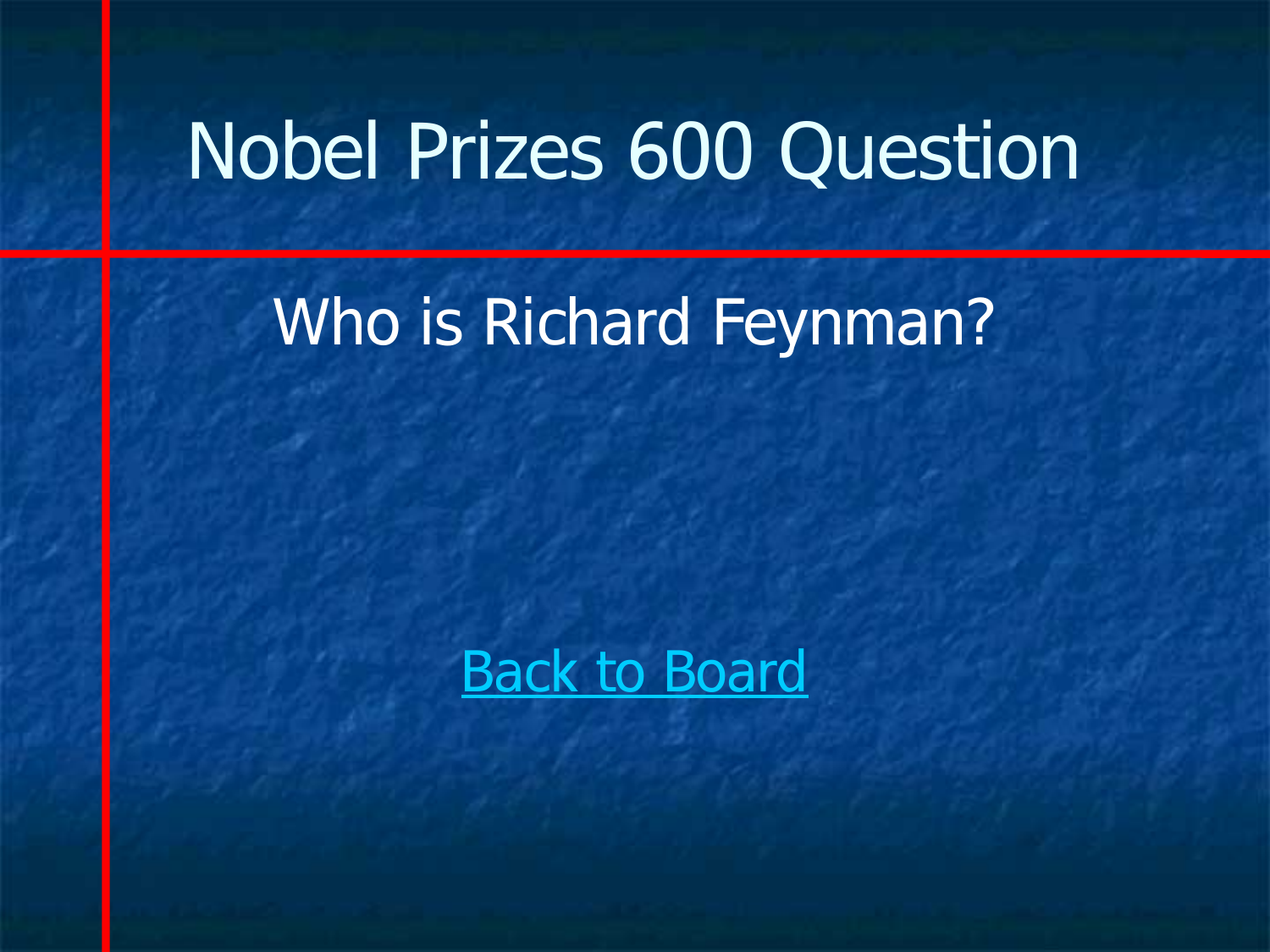

# Nobel Prizes 600 Question
Who is Richard Feynman?

Back to Board